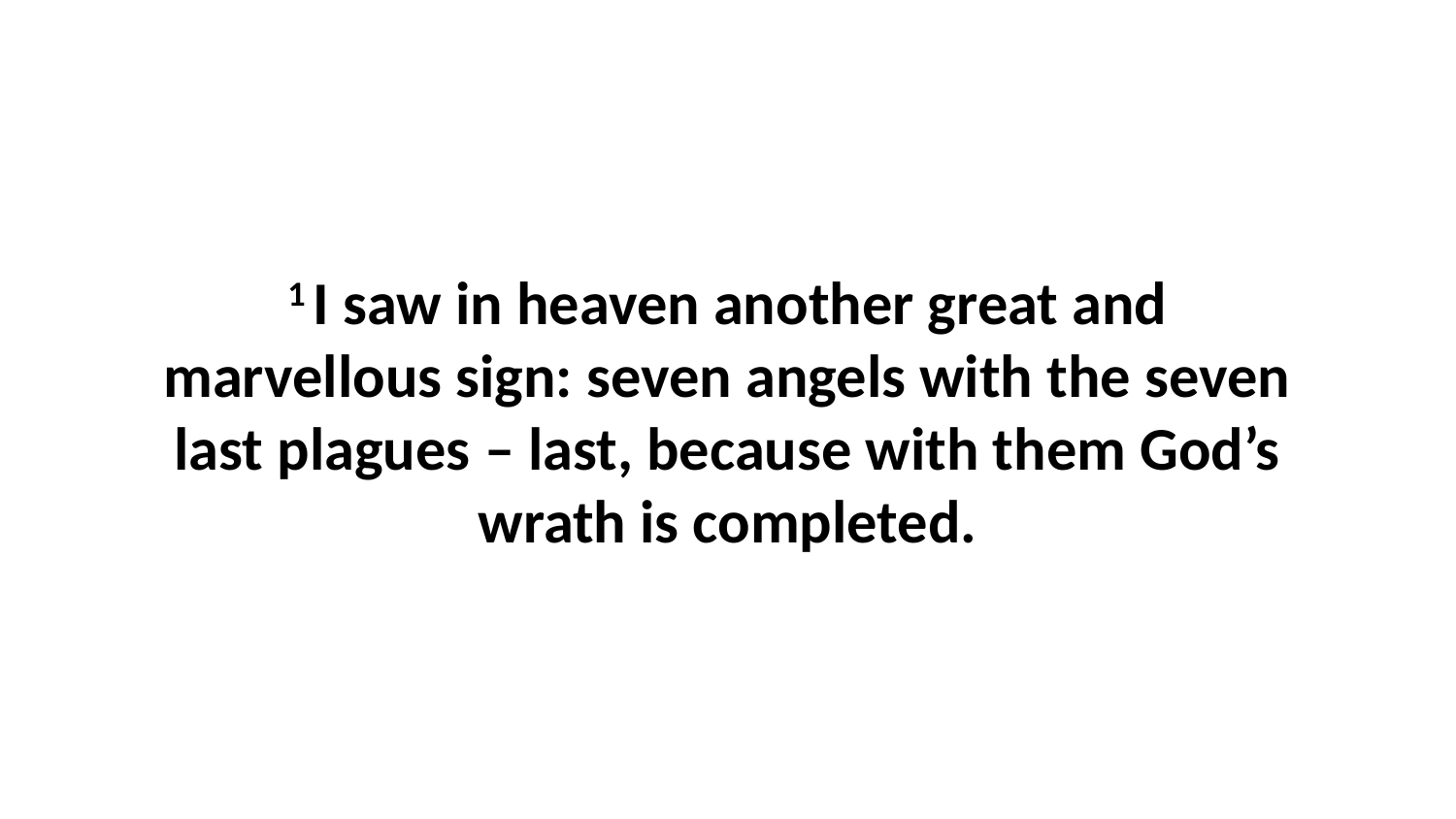

1 I saw in heaven another great and marvellous sign: seven angels with the seven last plagues – last, because with them God’s wrath is completed.